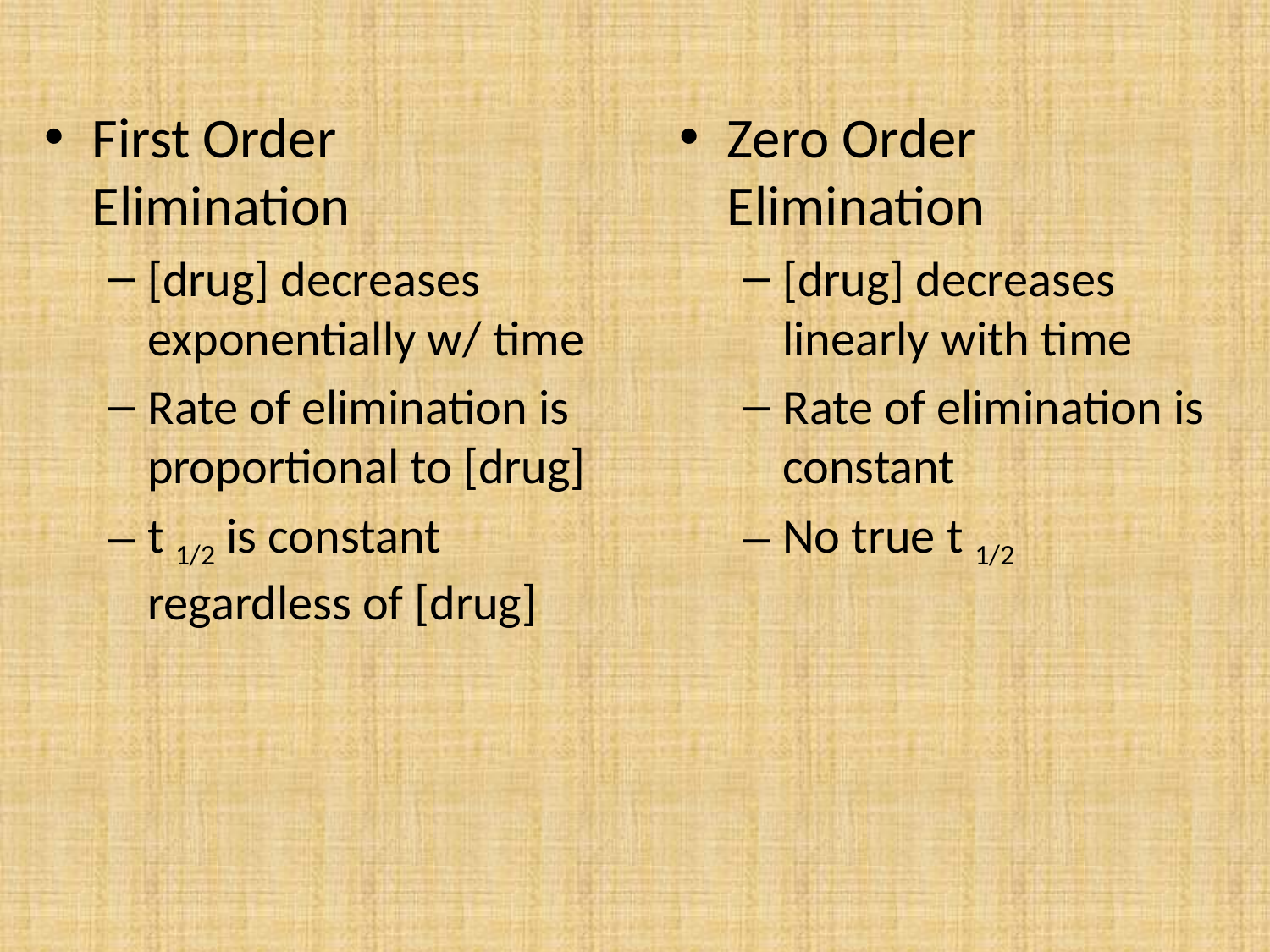

First Order Elimination
[drug] decreases exponentially w/ time
Rate of elimination is proportional to [drug]
t 1/2 is constant regardless of [drug]
Zero Order Elimination
[drug] decreases linearly with time
Rate of elimination is constant
No true t 1/2